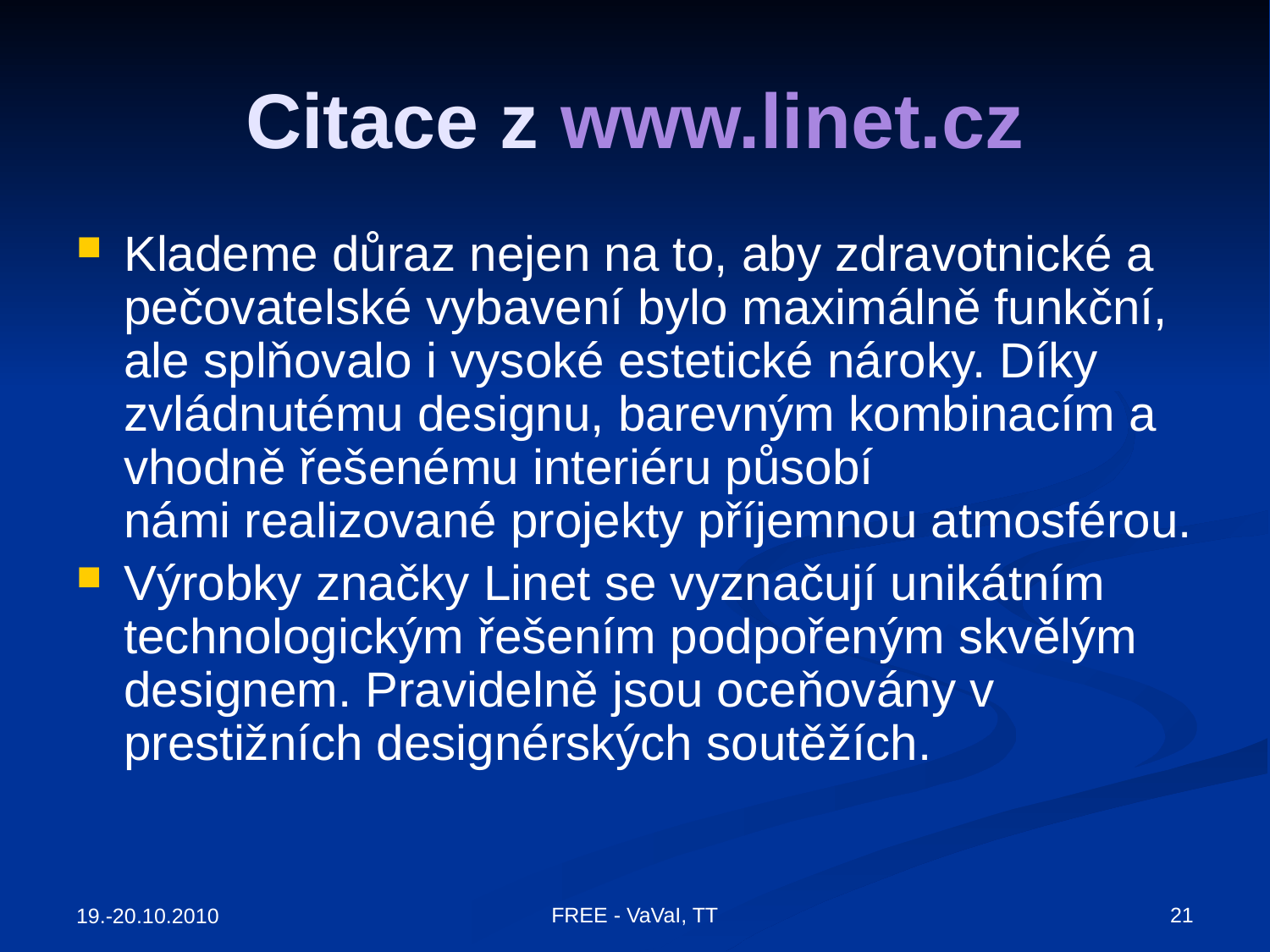

# Citace z www.linet.cz
Klademe důraz nejen na to, aby zdravotnické a pečovatelské vybavení bylo maximálně funkční, ale splňovalo i vysoké estetické nároky. Díky  zvládnutému designu, barevným kombinacím a vhodně řešenému interiéru působí námi realizované projekty příjemnou atmosférou.
Výrobky značky Linet se vyznačují unikátním technologickým řešením podpořeným skvělým designem. Pravidelně jsou oceňovány v prestižních designérských soutěžích.
FREE - VaVaI, TT
21
19.-20.10.2010